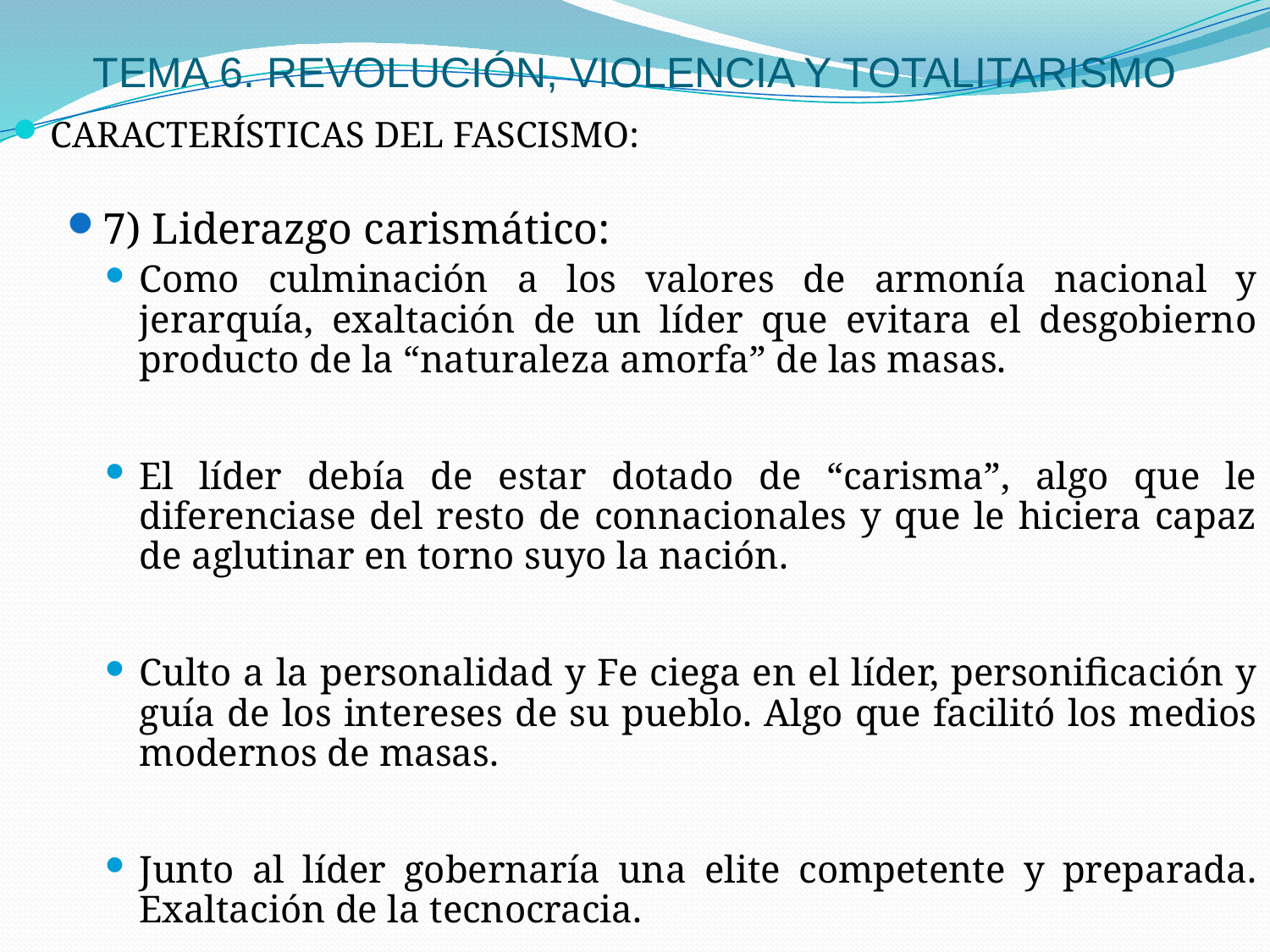

# TEMA 6. REVOLUCIÓN, VIOLENCIA Y TOTALITARISMO
CARACTERÍSTICAS DEL FASCISMO:

7) Liderazgo carismático:
Como culminación a los valores de armonía nacional y jerarquía, exaltación de un líder que evitara el desgobierno producto de la “naturaleza amorfa” de las masas.

El líder debía de estar dotado de “carisma”, algo que le diferenciase del resto de connacionales y que le hiciera capaz de aglutinar en torno suyo la nación.

Culto a la personalidad y Fe ciega en el líder, personificación y guía de los intereses de su pueblo. Algo que facilitó los medios modernos de masas.

Junto al líder gobernaría una elite competente y preparada. Exaltación de la tecnocracia.